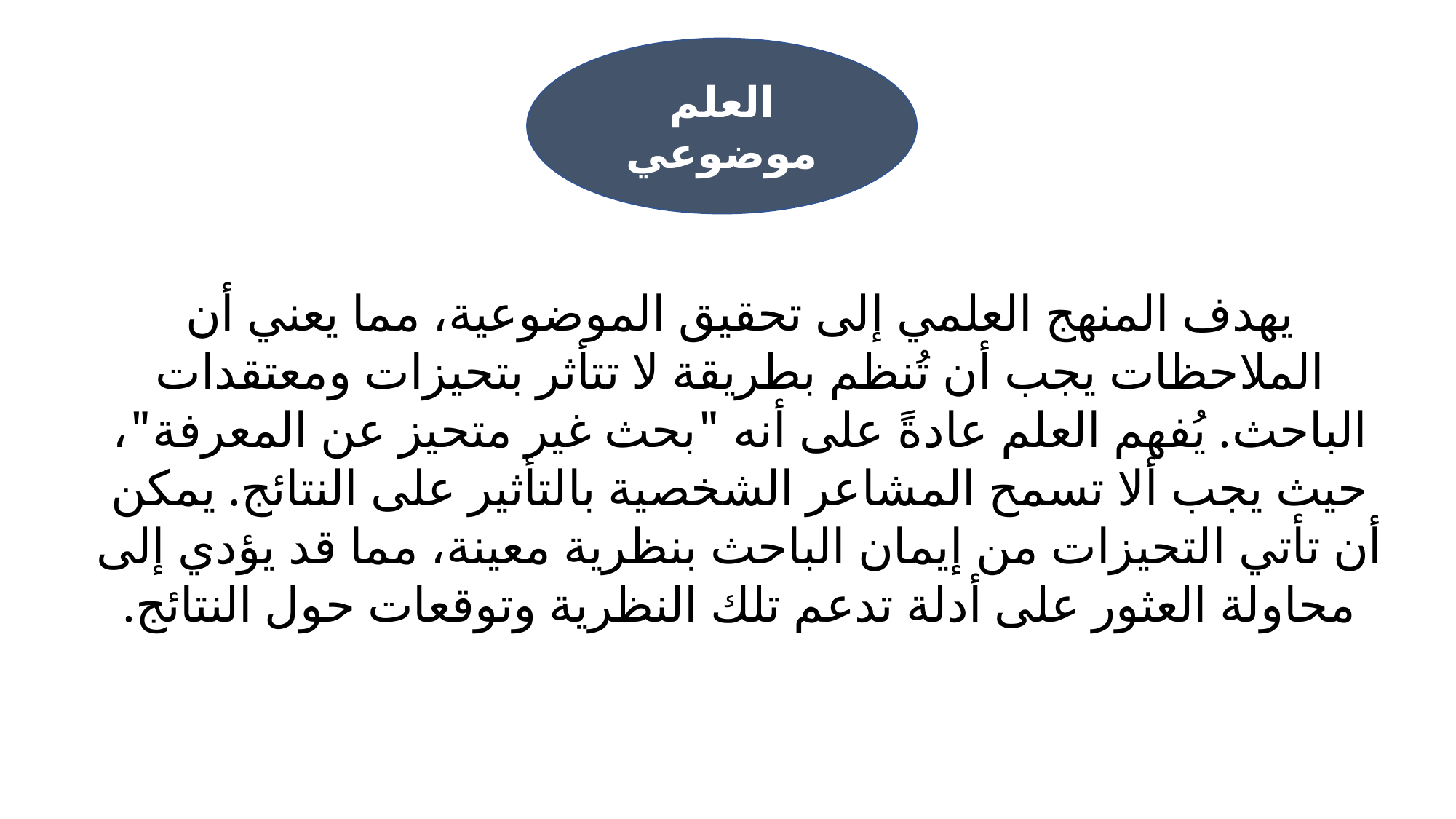

العلم موضوعي
يهدف المنهج العلمي إلى تحقيق الموضوعية، مما يعني أن الملاحظات يجب أن تُنظم بطريقة لا تتأثر بتحيزات ومعتقدات الباحث. يُفهم العلم عادةً على أنه "بحث غير متحيز عن المعرفة"، حيث يجب ألا تسمح المشاعر الشخصية بالتأثير على النتائج. يمكن أن تأتي التحيزات من إيمان الباحث بنظرية معينة، مما قد يؤدي إلى محاولة العثور على أدلة تدعم تلك النظرية وتوقعات حول النتائج.